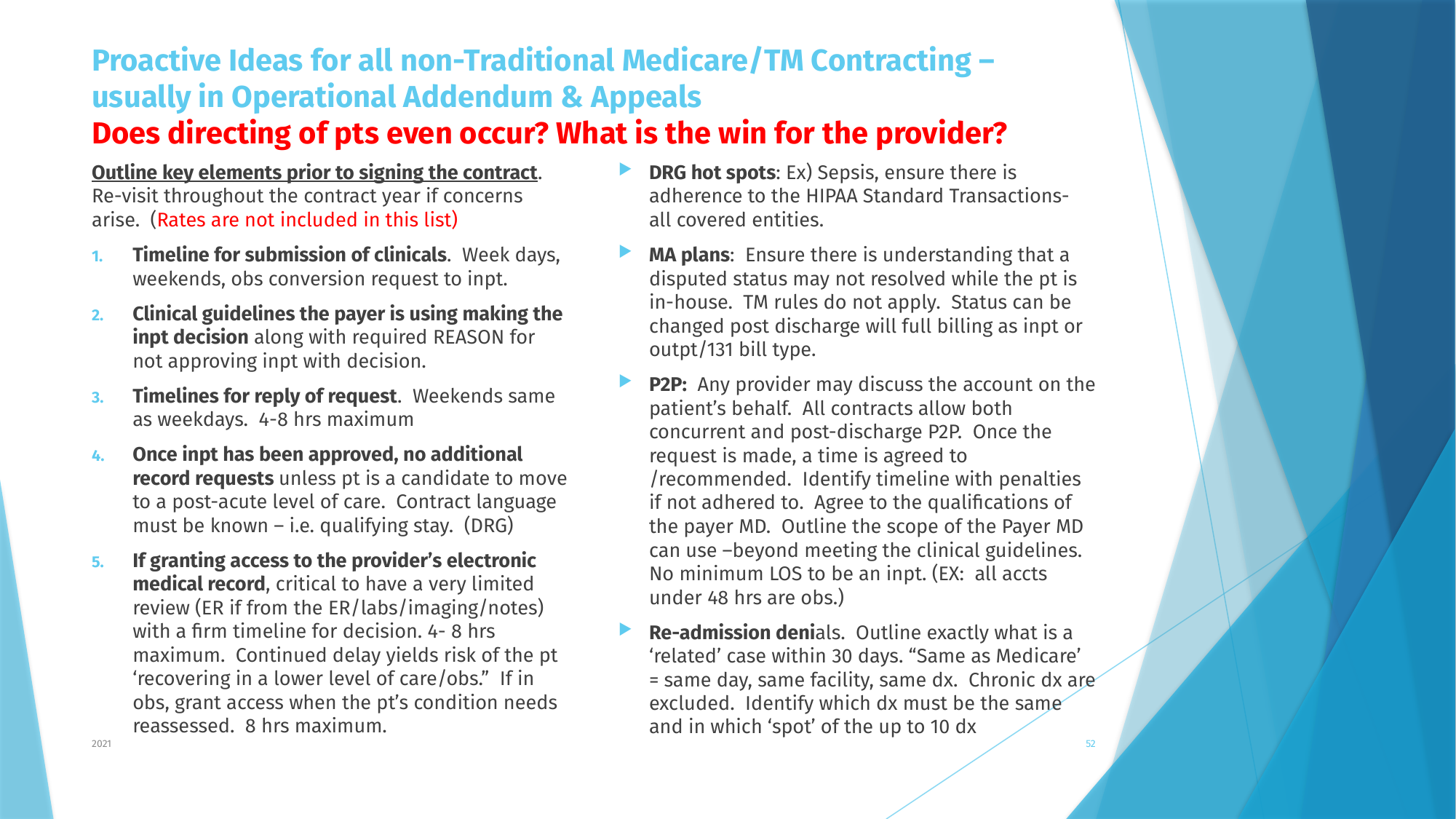

# Proactive Ideas for all non-Traditional Medicare/TM Contracting – usually in Operational Addendum & Appeals Does directing of pts even occur? What is the win for the provider?
Outline key elements prior to signing the contract.  Re-visit throughout the contract year if concerns arise.  (Rates are not included in this list)
Timeline for submission of clinicals.  Week days, weekends, obs conversion request to inpt.
Clinical guidelines the payer is using making the inpt decision along with required REASON for not approving inpt with decision.
Timelines for reply of request.  Weekends same as weekdays.  4-8 hrs maximum
Once inpt has been approved, no additional record requests unless pt is a candidate to move to a post-acute level of care.  Contract language must be known – i.e. qualifying stay.  (DRG)
If granting access to the provider’s electronic medical record, critical to have a very limited review (ER if from the ER/labs/imaging/notes) with a firm timeline for decision. 4- 8 hrs maximum.  Continued delay yields risk of the pt ‘recovering in a lower level of care/obs.”  If in obs, grant access when the pt’s condition needs reassessed.  8 hrs maximum.
DRG hot spots: Ex) Sepsis, ensure there is adherence to the HIPAA Standard Transactions- all covered entities.
MA plans:  Ensure there is understanding that a disputed status may not resolved while the pt is in-house.  TM rules do not apply.  Status can be changed post discharge will full billing as inpt or outpt/131 bill type.
P2P:  Any provider may discuss the account on the patient’s behalf.  All contracts allow both concurrent and post-discharge P2P.  Once the request is made, a time is agreed to /recommended.  Identify timeline with penalties if not adhered to.  Agree to the qualifications of the payer MD.  Outline the scope of the Payer MD can use –beyond meeting the clinical guidelines.  No minimum LOS to be an inpt. (EX:  all accts under 48 hrs are obs.)
Re-admission denials.  Outline exactly what is a ‘related’ case within 30 days. “Same as Medicare’ = same day, same facility, same dx.  Chronic dx are excluded.  Identify which dx must be the same and in which ‘spot’ of the up to 10 dx
2021
52